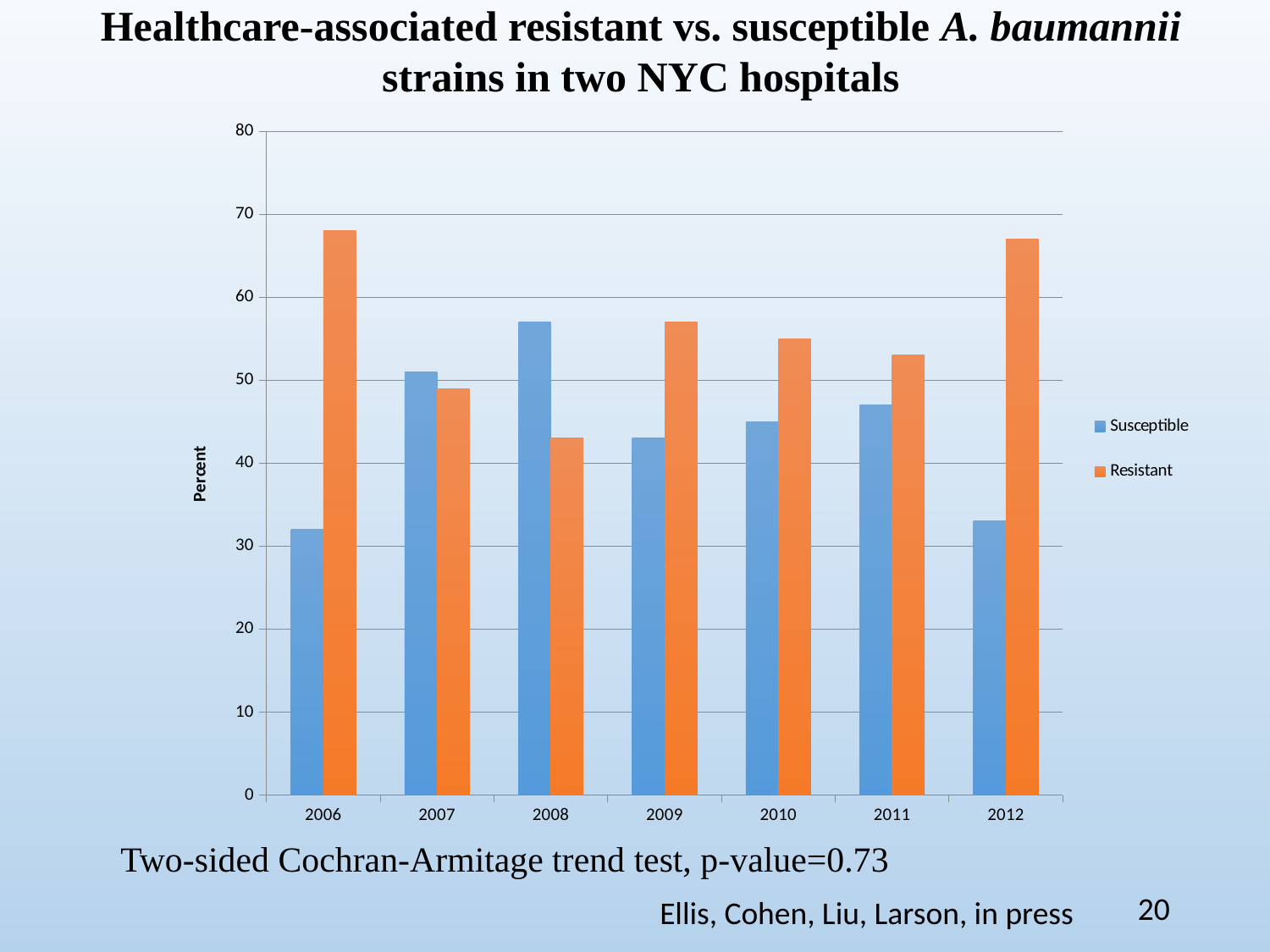

Healthcare-associated resistant vs. susceptible A. baumannii strains in two NYC hospitals

### Chart

| Category | Susceptible | Resistant |
|---|---|---|
| 2006 | 32.0 | 68.0 |
| 2007 | 51.0 | 49.0 |
| 2008 | 57.0 | 43.0 |
| 2009 | 43.0 | 57.0 |
| 2010 | 45.0 | 55.0 |
| 2011 | 47.0 | 53.0 |
| 2012 | 33.0 | 67.0 |
Two-sided Cochran-Armitage trend test, p-value=0.73
20
Ellis, Cohen, Liu, Larson, in press